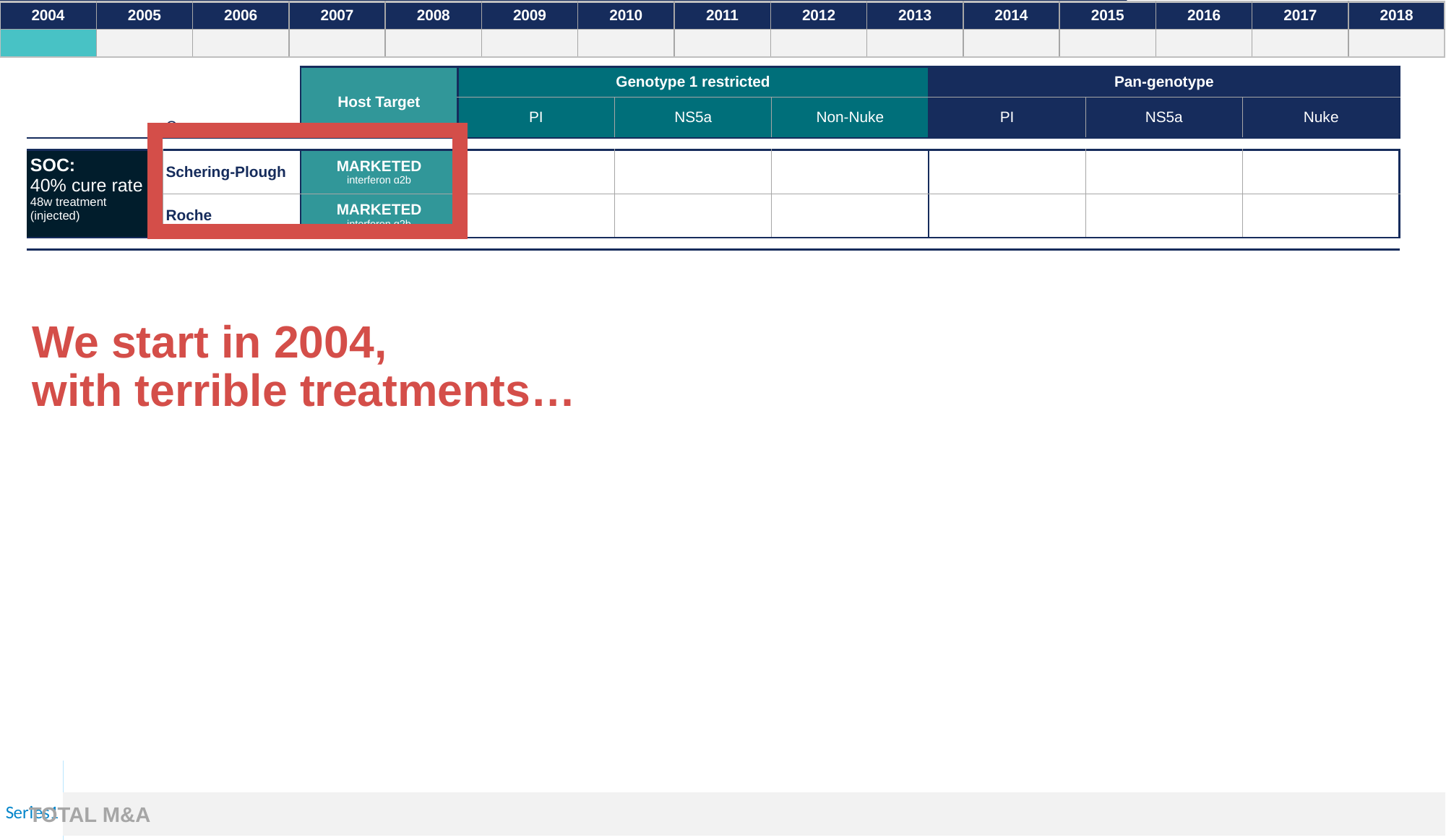

| 2004 | 2005 | 2006 | 2007 | 2008 | 2009 | 2010 | 2011 | 2012 | 2013 | 2014 | 2015 | 2016 | 2017 | 2018 |
| --- | --- | --- | --- | --- | --- | --- | --- | --- | --- | --- | --- | --- | --- | --- |
|  |  |  |  |  |  |  |  |  |  |  |  |  |  |  |
|  |  | Host Target | Genotype 1 restricted |  |  | Pan-genotype |  |  |
| --- | --- | --- | --- | --- | --- | --- | --- | --- |
|  |  |  | PI | NS5a | Non-Nuke | PI | NS5a | Nuke |
|  | Company |  | PI | NS5a | Non-Nuke | PI | NS5a | Nuke |
|  |  |  |  |  |  |  |  |  |
| SOC: 40% cure rate 48w treatment (injected) | Schering-Plough | MARKETED interferon ɑ2b |  |  |  |  |  |  |
|  | Roche | MARKETED interferon ɑ2b |  |  |  |  |  |  |
|  |  |  |  |  |  |  |  |  |

We start in 2004,
with terrible treatments…

### Chart

| Category | Column1 | Column2 |
|---|---|---|
|  | 0.0 | 1000.0 |
TOTAL M&A